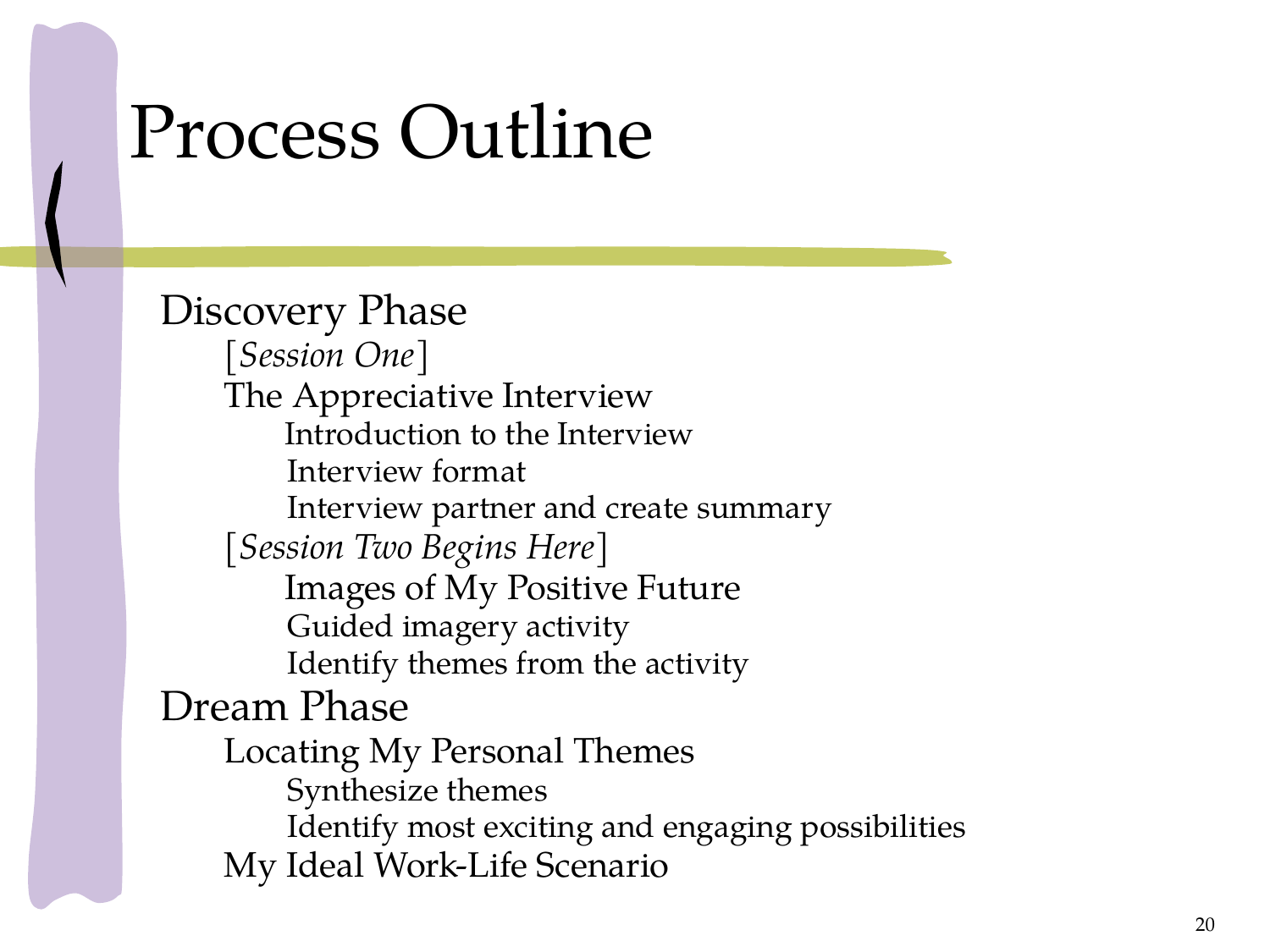

# Process Outline
Discovery Phase
[Session One]
The Appreciative Interview
Introduction to the Interview
Interview format
Interview partner and create summary
[Session Two Begins Here]
Images of My Positive Future
Guided imagery activity
Identify themes from the activity
Dream Phase
Locating My Personal Themes
Synthesize themes
Identify most exciting and engaging possibilities
My Ideal Work-Life Scenario
20